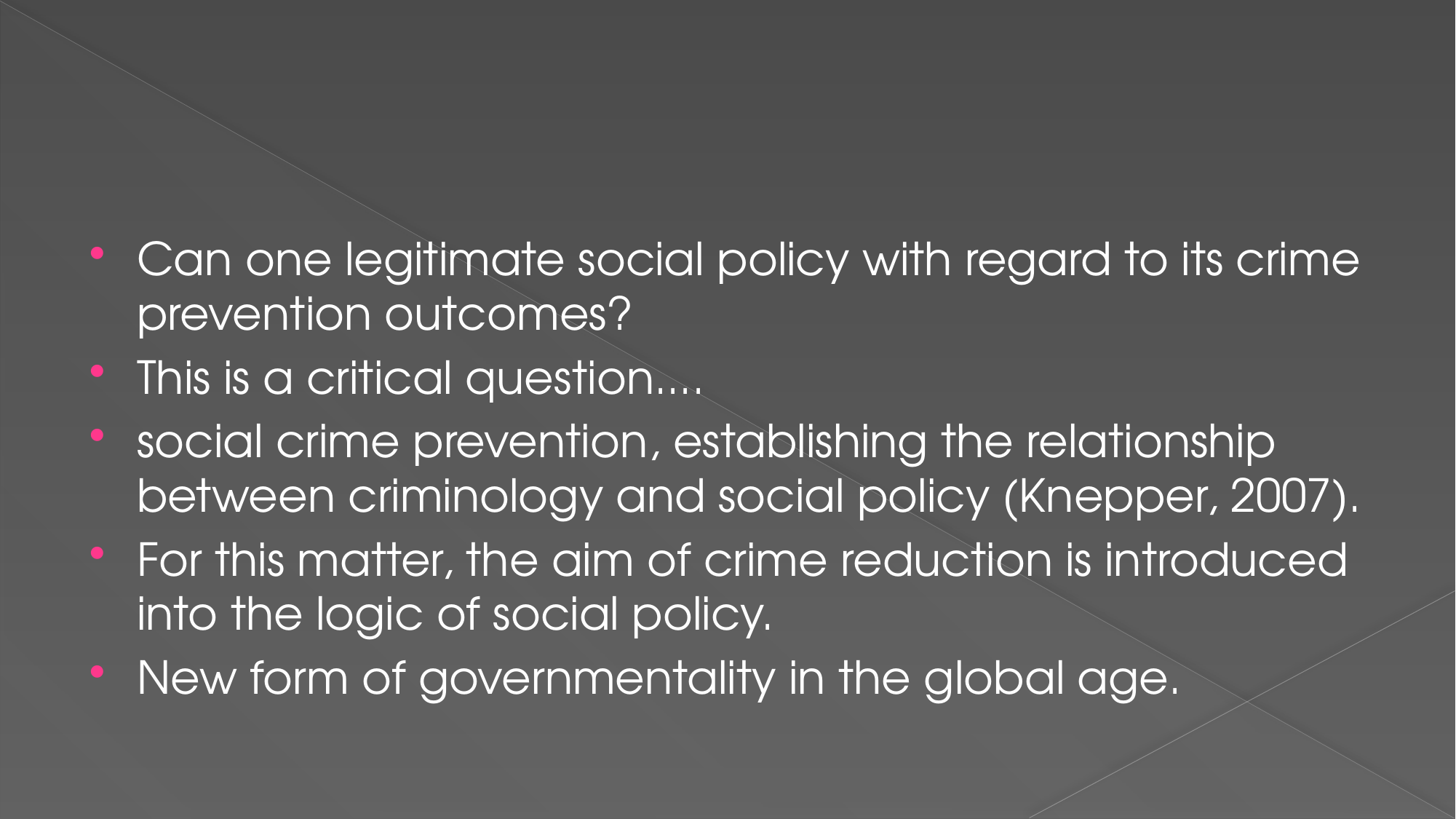

#
Can one legitimate social policy with regard to its crime prevention outcomes?
This is a critical question....
social crime prevention, establishing the relationship between criminology and social policy (Knepper, 2007).
For this matter, the aim of crime reduction is introduced into the logic of social policy.
New form of governmentality in the global age.